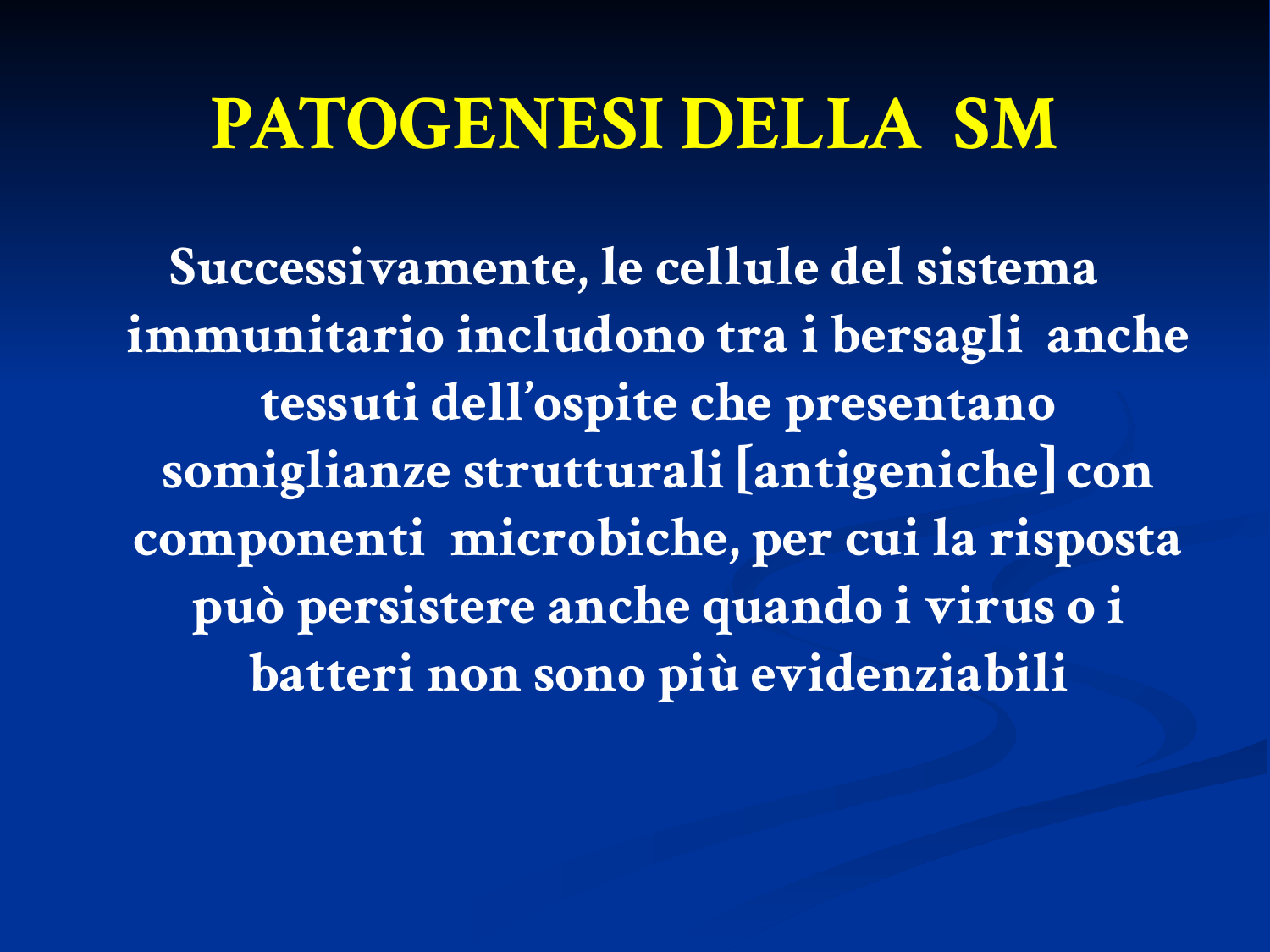

# PATOGENESI DELLA  SM
Successivamente, le cellule del sistema immunitario includono tra i bersagli  anche tessuti dell’ospite che presentano somiglianze strutturali [antigeniche] con componenti  microbiche, per cui la risposta può persistere anche quando i virus o i batteri non sono più evidenziabili